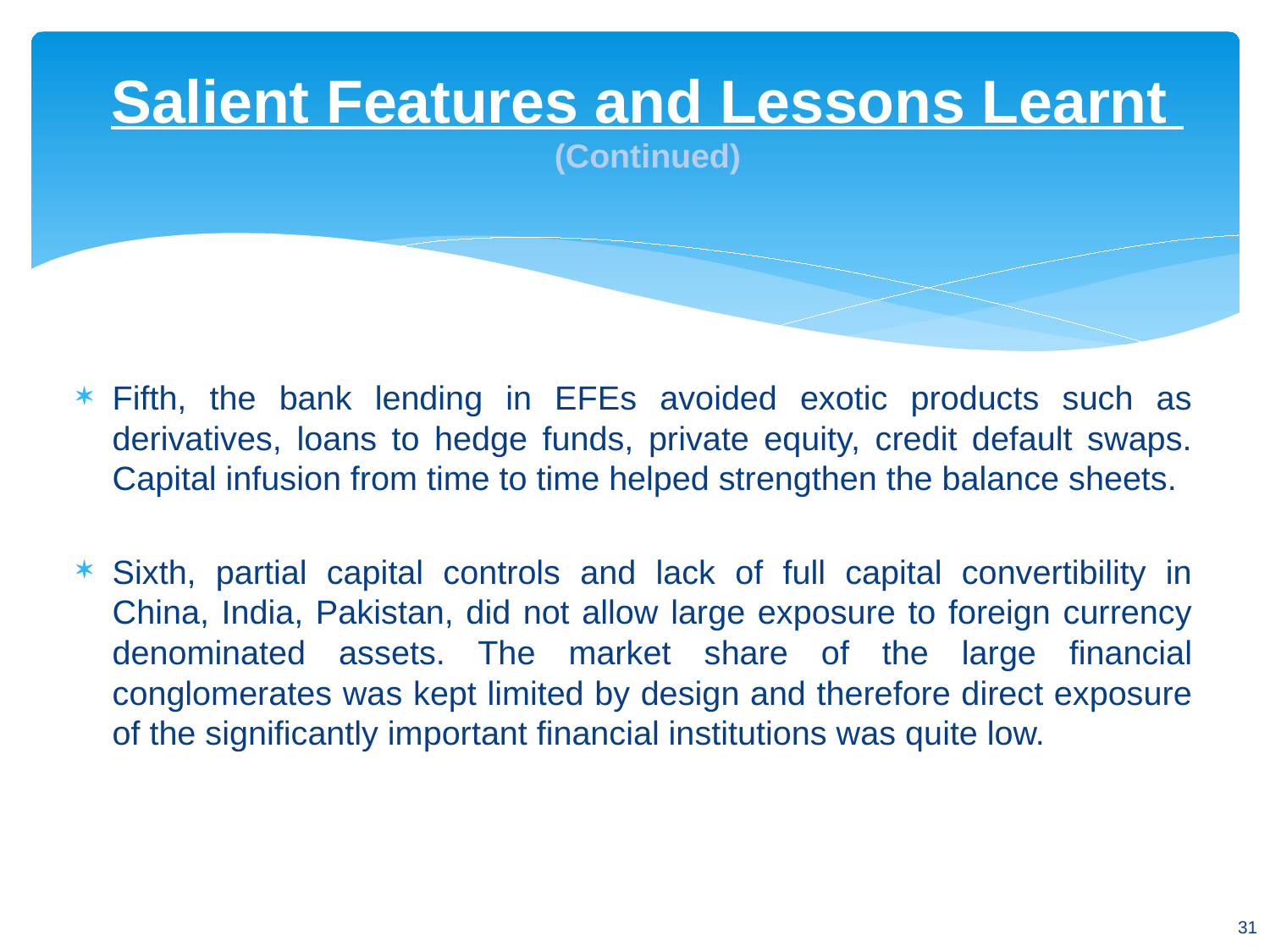

Salient Features and Lessons Learnt
(Continued)
Fifth, the bank lending in EFEs avoided exotic products such as derivatives, loans to hedge funds, private equity, credit default swaps. Capital infusion from time to time helped strengthen the balance sheets.

Sixth, partial capital controls and lack of full capital convertibility in China, India, Pakistan, did not allow large exposure to foreign currency denominated assets. The market share of the large financial conglomerates was kept limited by design and therefore direct exposure of the significantly important financial institutions was quite low.
31